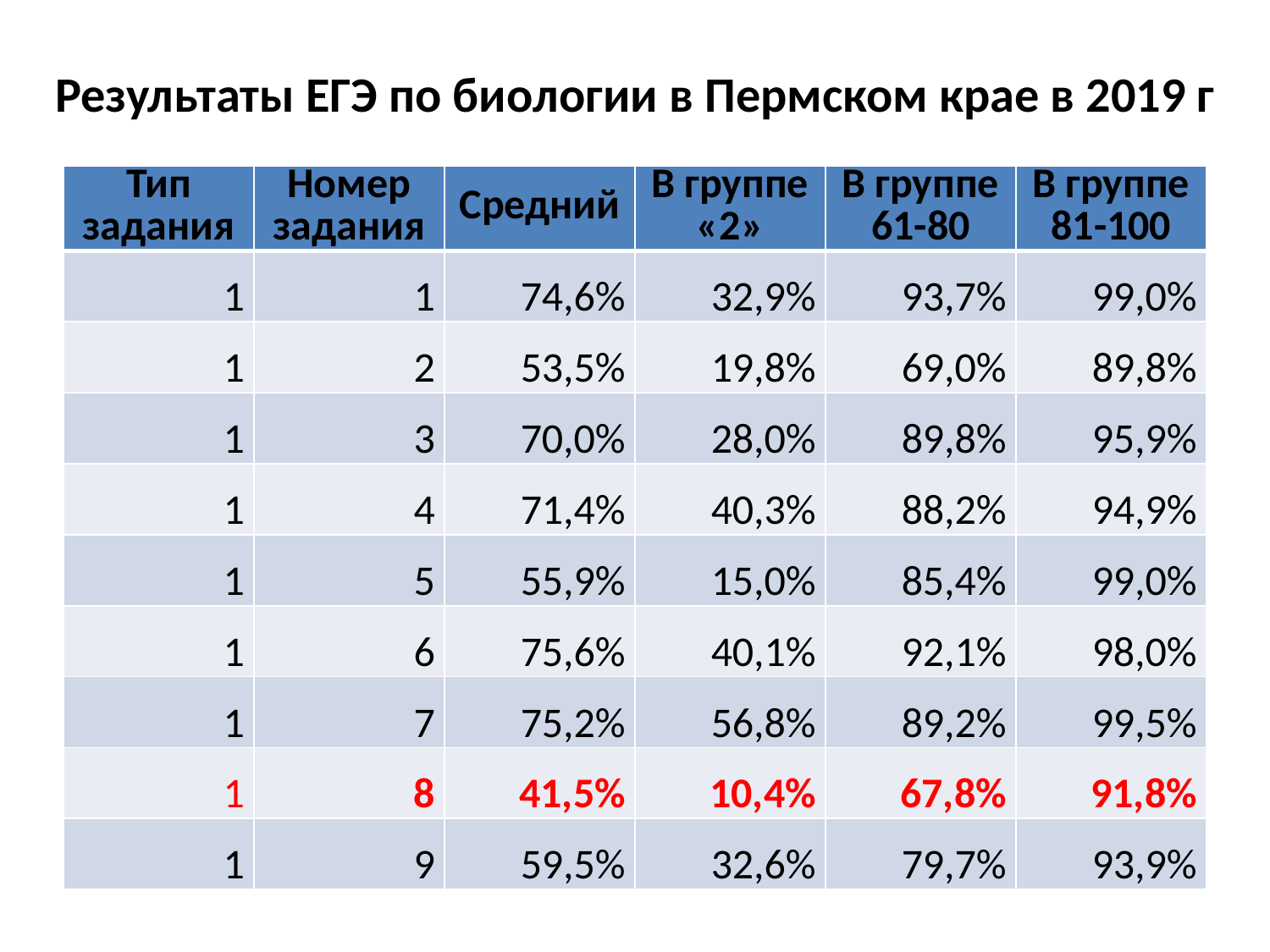

# Результаты ЕГЭ по биологии в Пермском крае в 2019 г
| Тип задания | Номер задания | Средний | В группе «2» | В группе 61-80 | В группе 81-100 |
| --- | --- | --- | --- | --- | --- |
| 1 | 1 | 74,6% | 32,9% | 93,7% | 99,0% |
| 1 | 2 | 53,5% | 19,8% | 69,0% | 89,8% |
| 1 | 3 | 70,0% | 28,0% | 89,8% | 95,9% |
| 1 | 4 | 71,4% | 40,3% | 88,2% | 94,9% |
| 1 | 5 | 55,9% | 15,0% | 85,4% | 99,0% |
| 1 | 6 | 75,6% | 40,1% | 92,1% | 98,0% |
| 1 | 7 | 75,2% | 56,8% | 89,2% | 99,5% |
| 1 | 8 | 41,5% | 10,4% | 67,8% | 91,8% |
| 1 | 9 | 59,5% | 32,6% | 79,7% | 93,9% |